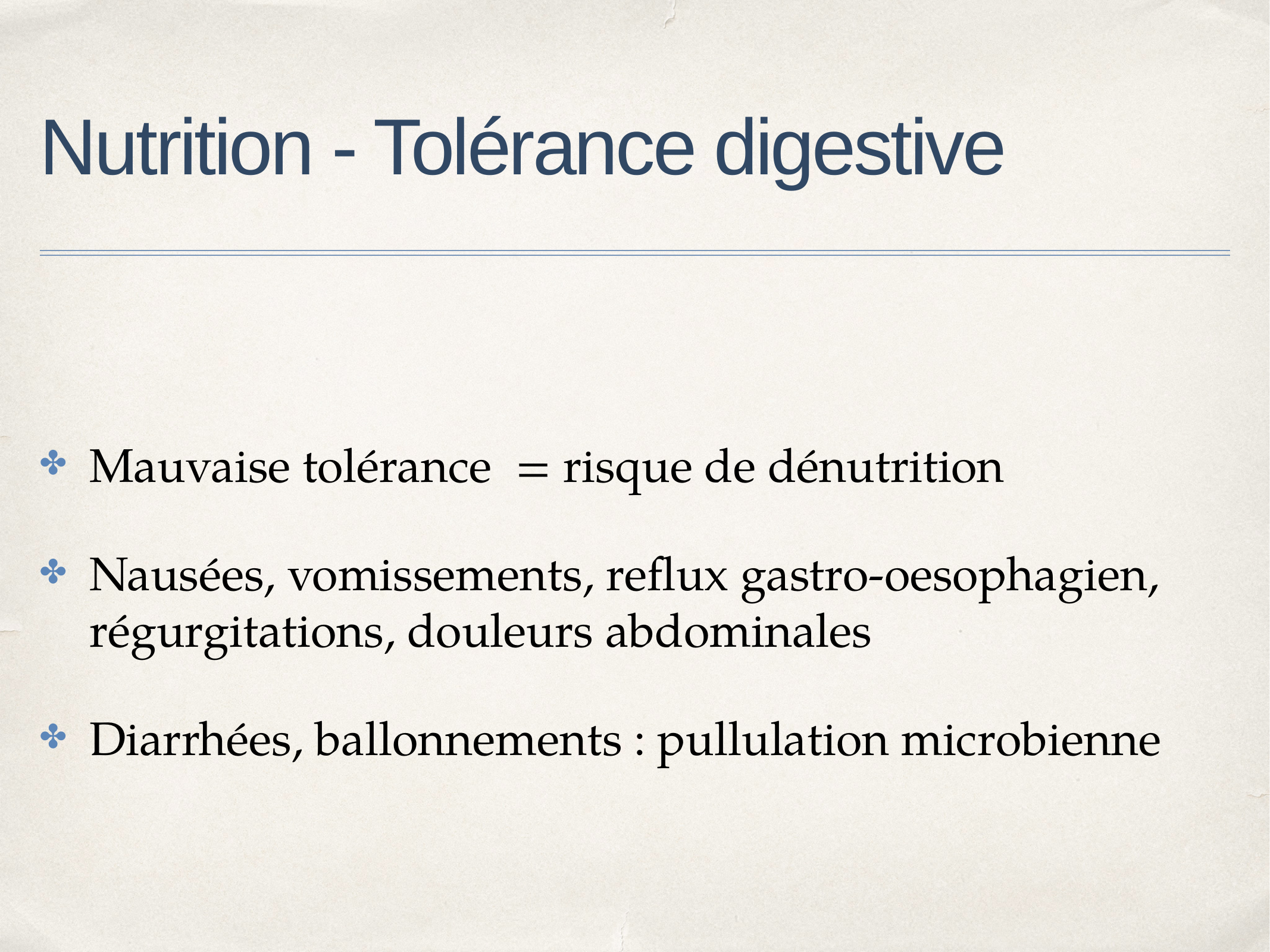

# Nutrition - Tolérance digestive
Mauvaise tolérance  = risque de dénutrition
Nausées, vomissements, reflux gastro-oesophagien, régurgitations, douleurs abdominales
Diarrhées, ballonnements : pullulation microbienne